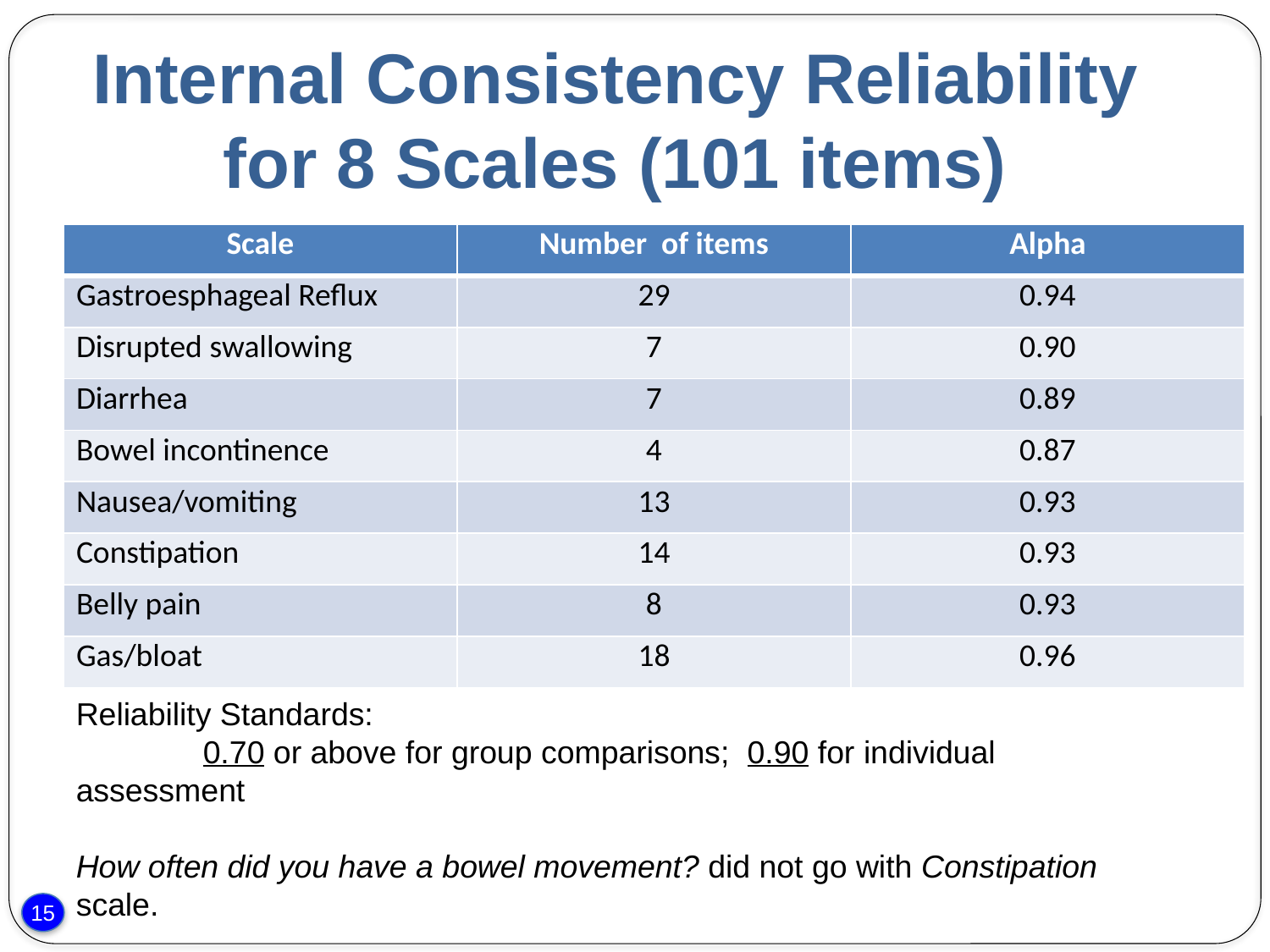

# Internal Consistency Reliability for 8 Scales (101 items)
| Scale | Number of items | Alpha |
| --- | --- | --- |
| Gastroesphageal Reflux | 29 | 0.94 |
| Disrupted swallowing | 7 | 0.90 |
| Diarrhea | 7 | 0.89 |
| Bowel incontinence | 4 | 0.87 |
| Nausea/vomiting | 13 | 0.93 |
| Constipation | 14 | 0.93 |
| Belly pain | 8 | 0.93 |
| Gas/bloat | 18 | 0.96 |
Reliability Standards:
	0.70 or above for group comparisons;  0.90 for individual assessment

How often did you have a bowel movement? did not go with Constipation scale.